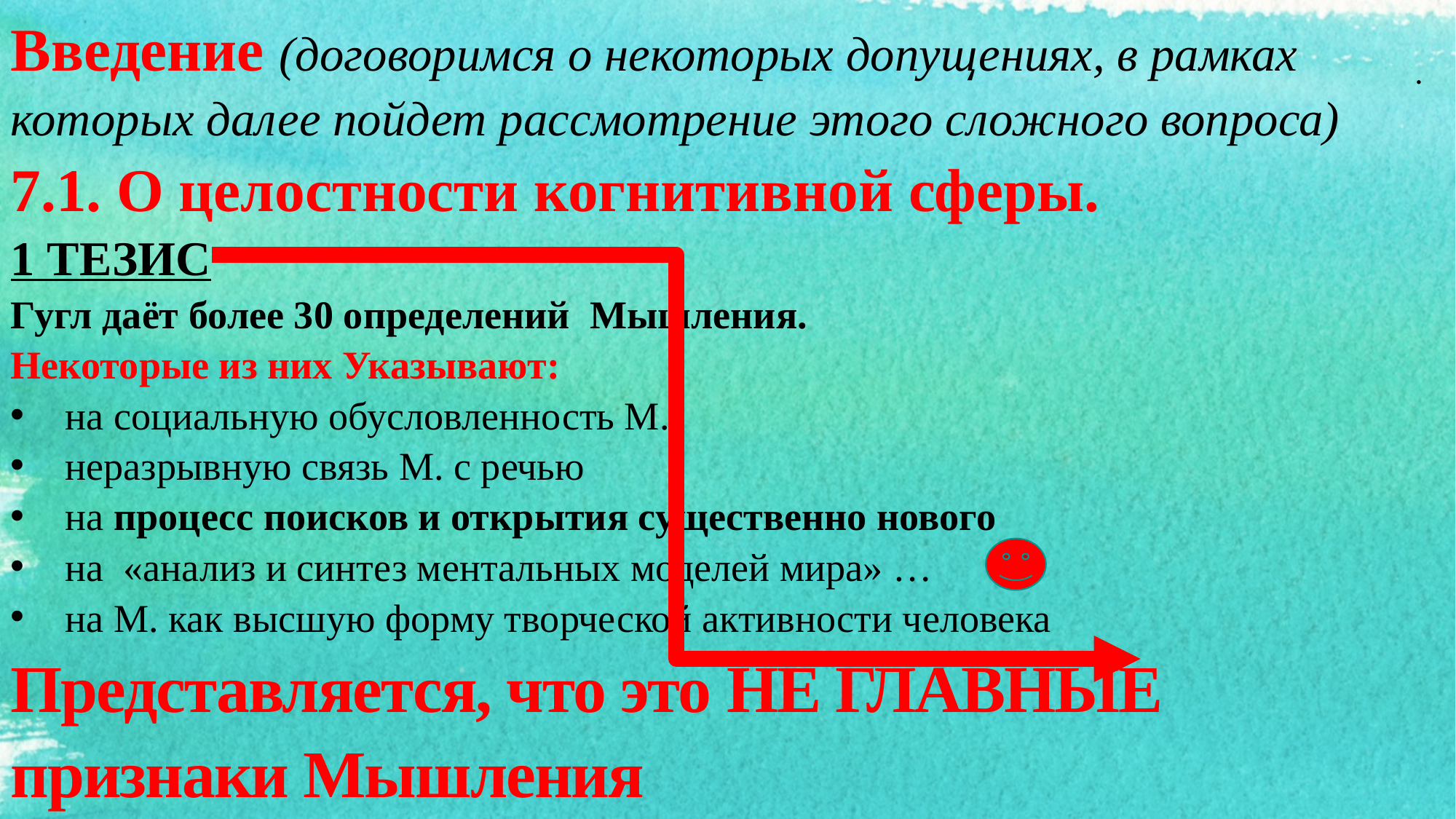

Введение (договоримся о некоторых допущениях, в рамках которых далее пойдет рассмотрение этого сложного вопроса)
7.1. О целостности когнитивной сферы.
1 тезис
Гугл даёт более 30 определений  Мышления.
Некоторые из них Указывают:
на социальную обусловленность М.
неразрывную связь М. с речью
на процесс поисков и открытия существенно нового
на  «анализ и синтез ментальных моделей мира» …
на М. как высшую форму творческой активности человека
Представляется, что это не главные признаки Мышления

.